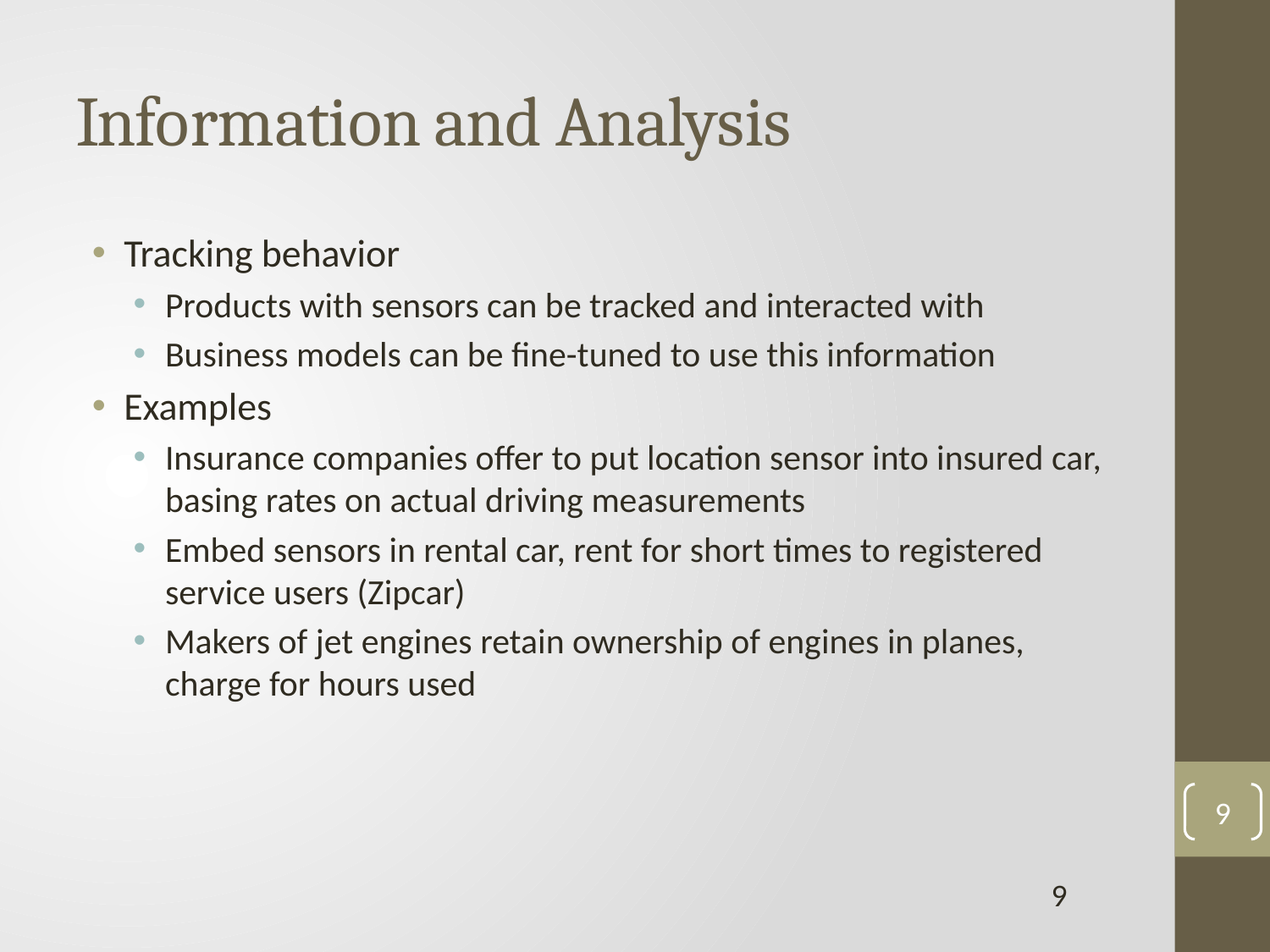

# Information and Analysis
Tracking behavior
Products with sensors can be tracked and interacted with
Business models can be fine-tuned to use this information
Examples
Insurance companies offer to put location sensor into insured car, basing rates on actual driving measurements
Embed sensors in rental car, rent for short times to registered service users (Zipcar)
Makers of jet engines retain ownership of engines in planes, charge for hours used
9